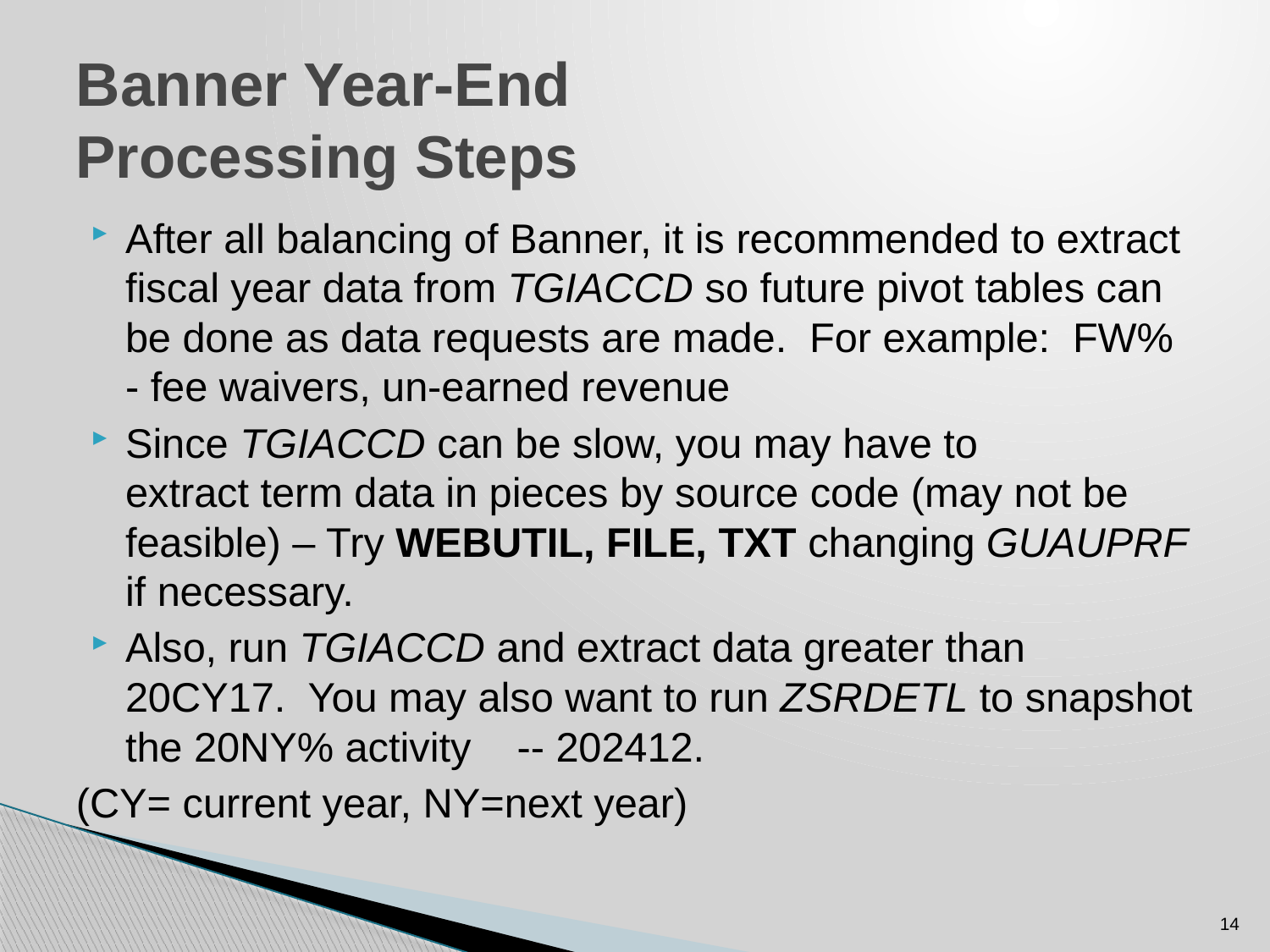

# Banner Year-End Processing Steps
After all balancing of Banner, it is recommended to extract fiscal year data from TGIACCD so future pivot tables can be done as data requests are made.  For example:  FW% - fee waivers, un-earned revenue
Since TGIACCD can be slow, you may have to extract term data in pieces by source code (may not be feasible) – Try WEBUTIL, FILE, TXT changing GUAUPRF if necessary.
Also, run TGIACCD and extract data greater than 20CY17.  You may also want to run ZSRDETL to snapshot the 20NY% activity    -- 202412.
(CY= current year, NY=next year)
14